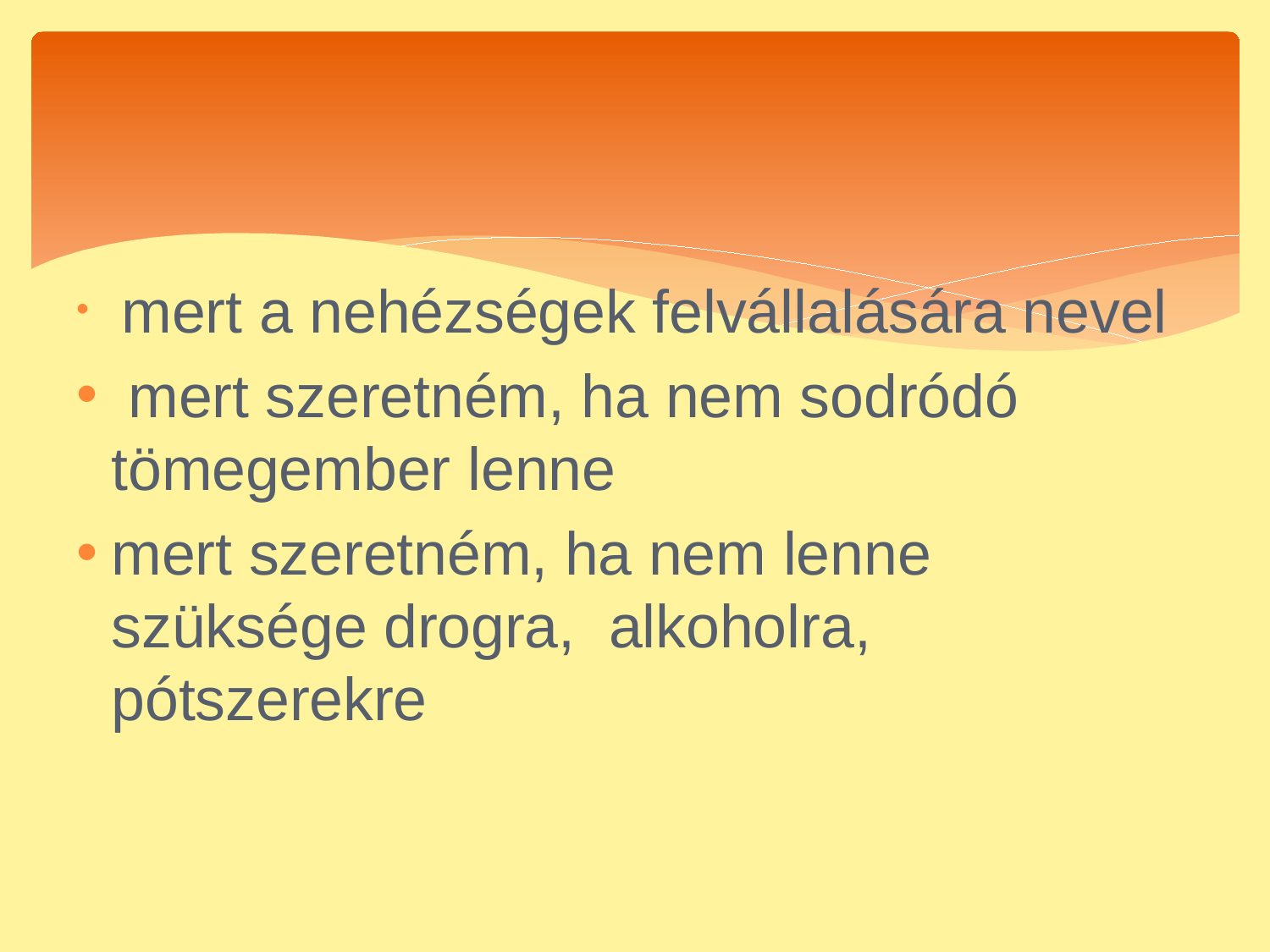

mert a nehézségek felvállalására nevel
 mert szeretném, ha nem sodródó tömegember lenne
mert szeretném, ha nem lenne szüksége drogra,  alkoholra, pótszerekre